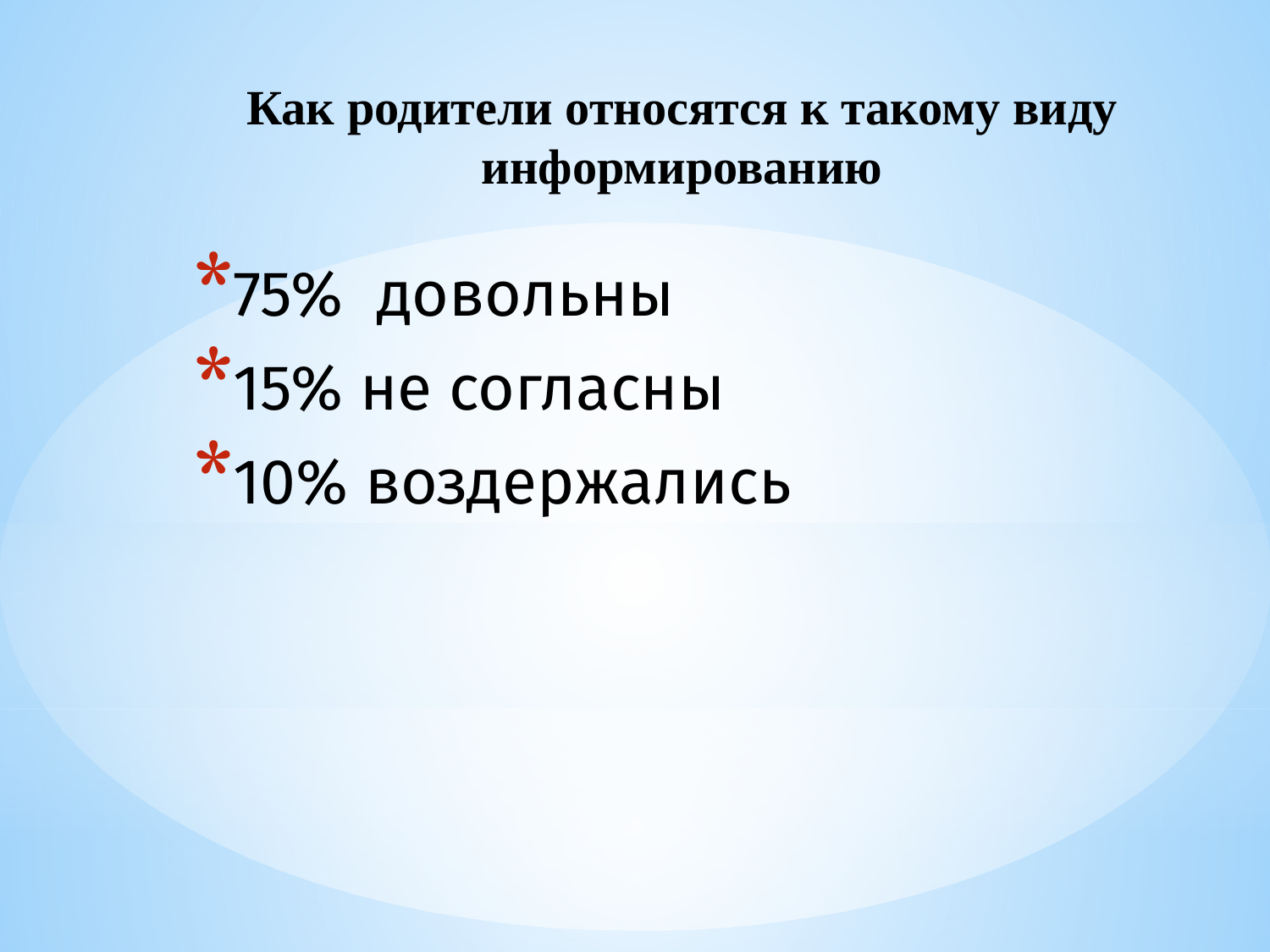

Как родители относятся к такому виду информированию
75%  довольны
15% не согласны
10% воздержались